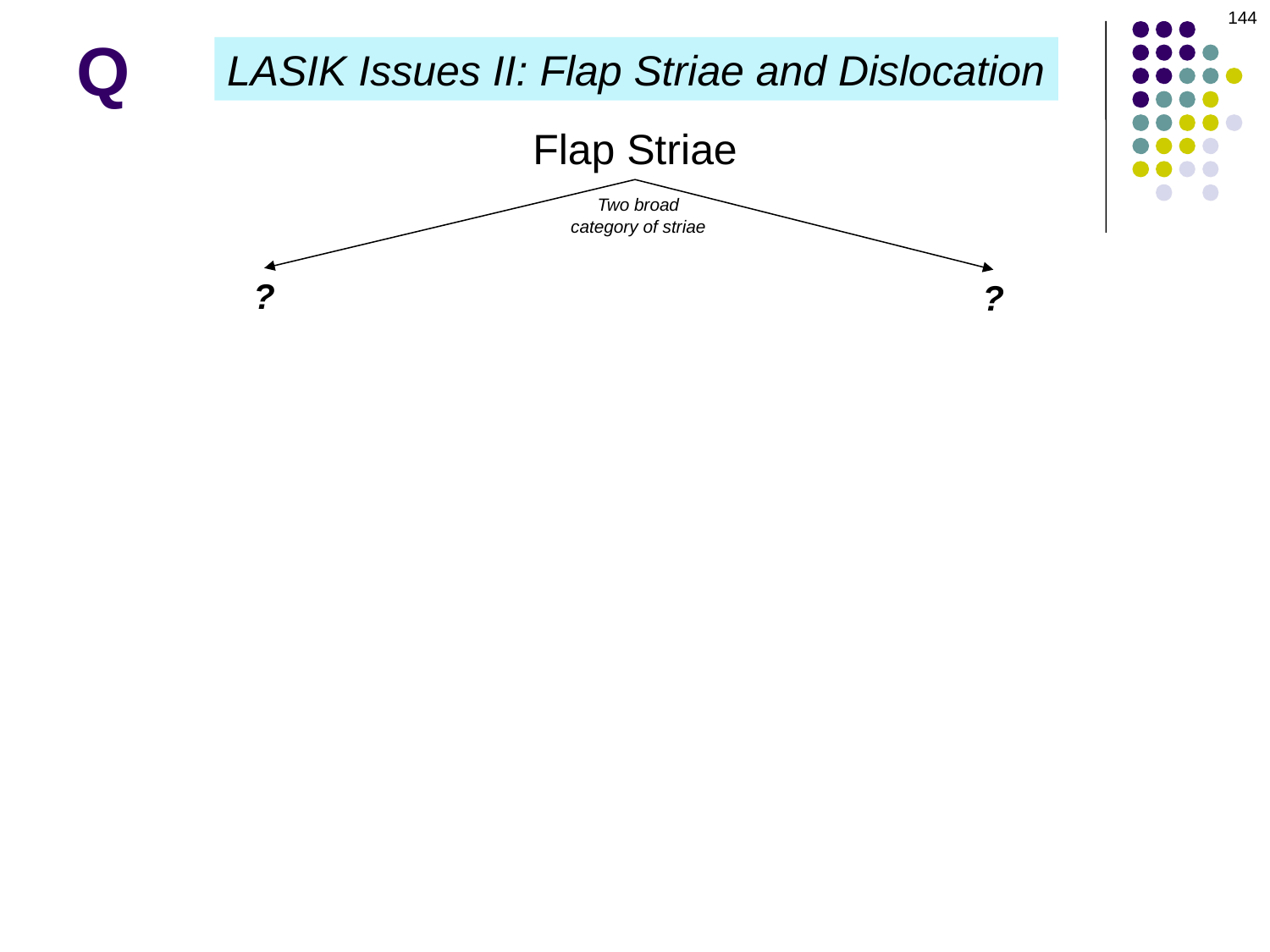

144
# Q
LASIK Issues II: Flap Striae and Dislocation
Flap Striae
Two broad
category of striae
?
?